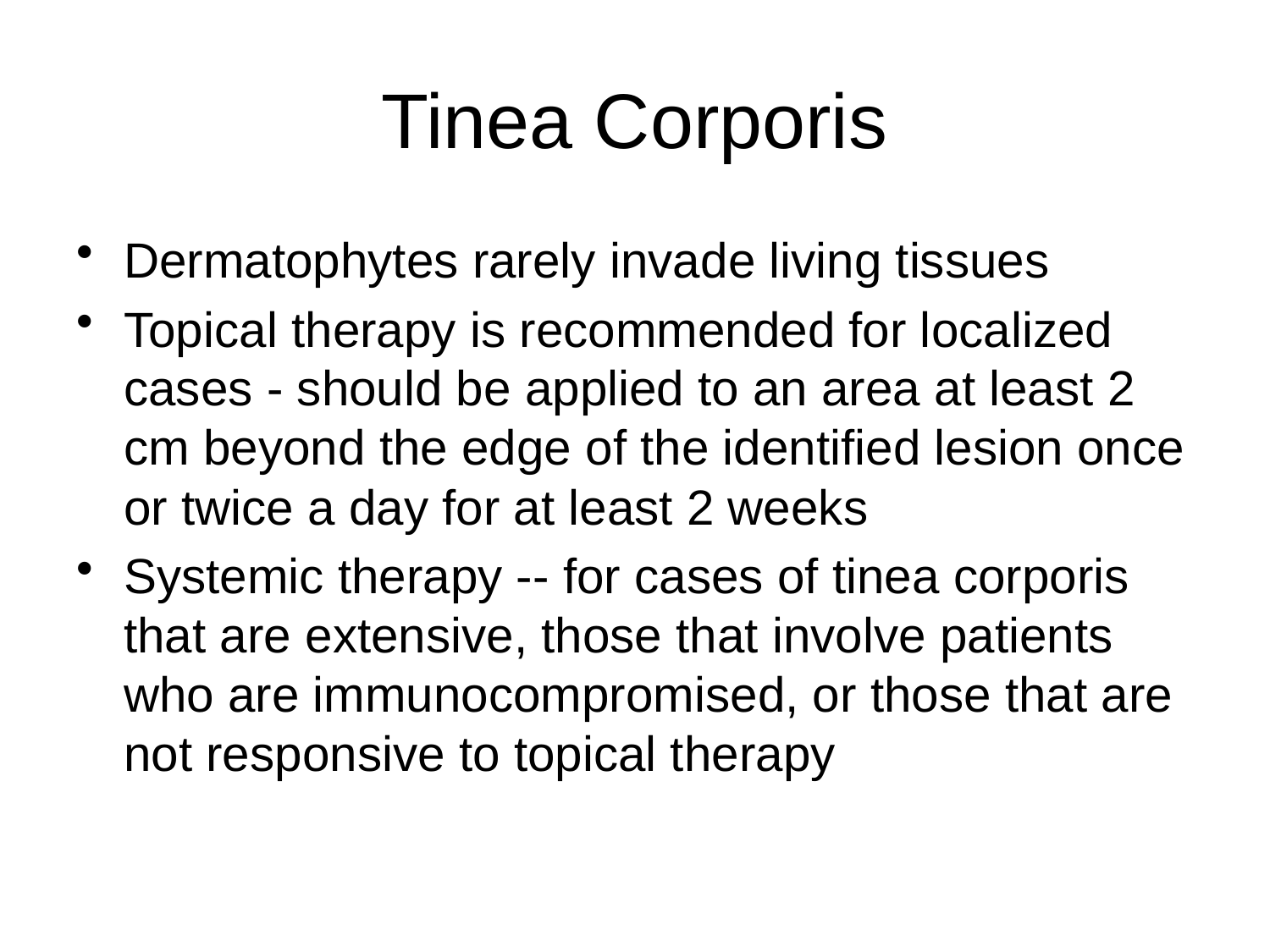

# Tinea Corporis
Dermatophytes rarely invade living tissues
Topical therapy is recommended for localized cases - should be applied to an area at least 2 cm beyond the edge of the identified lesion once or twice a day for at least 2 weeks
Systemic therapy -- for cases of tinea corporis that are extensive, those that involve patients who are immunocompromised, or those that are not responsive to topical therapy